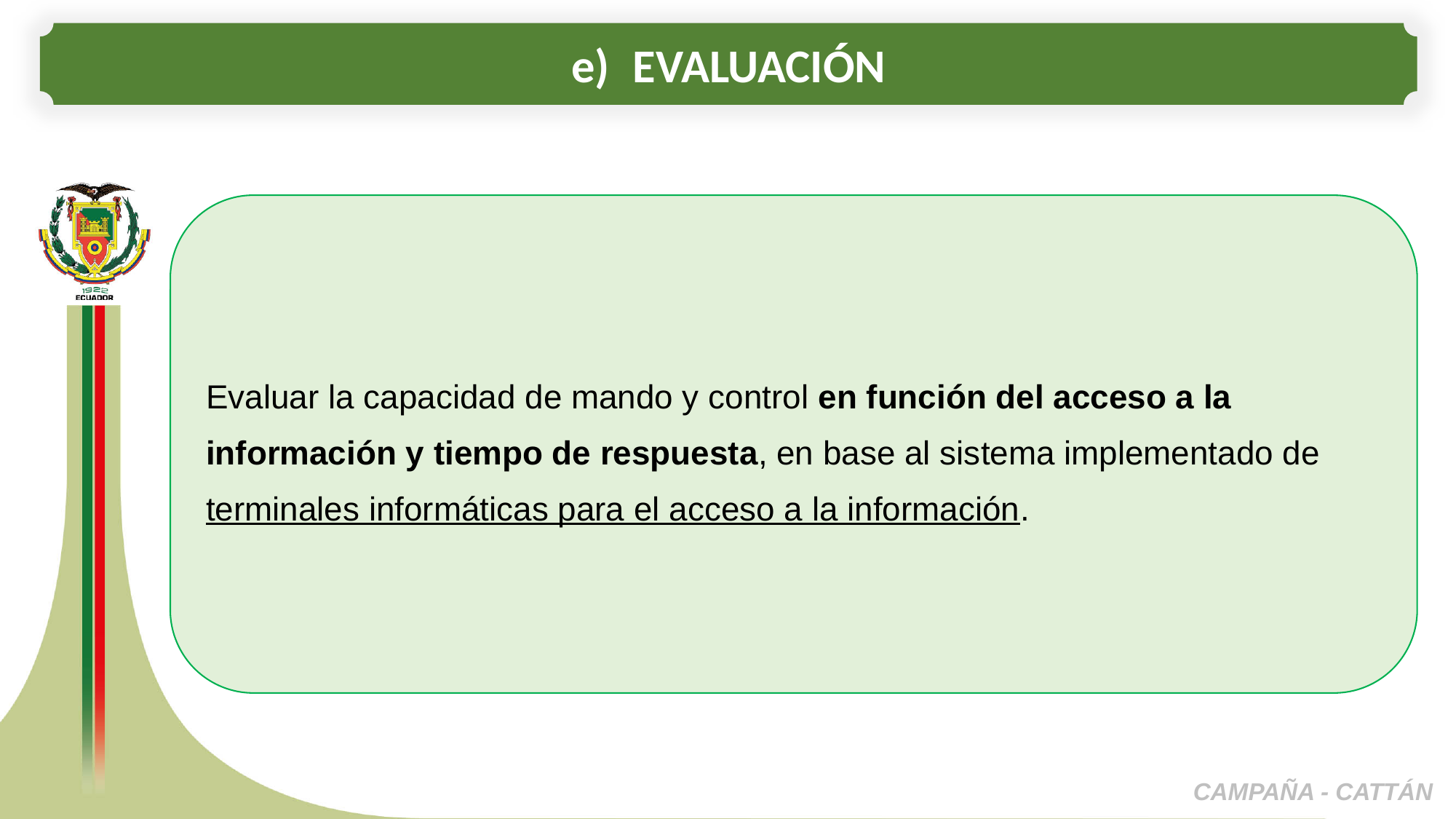

EVALUACIÓN
Evaluar la capacidad de mando y control en función del acceso a la información y tiempo de respuesta, en base al sistema implementado de terminales informáticas para el acceso a la información.
CAMPAÑA - CATTÁN